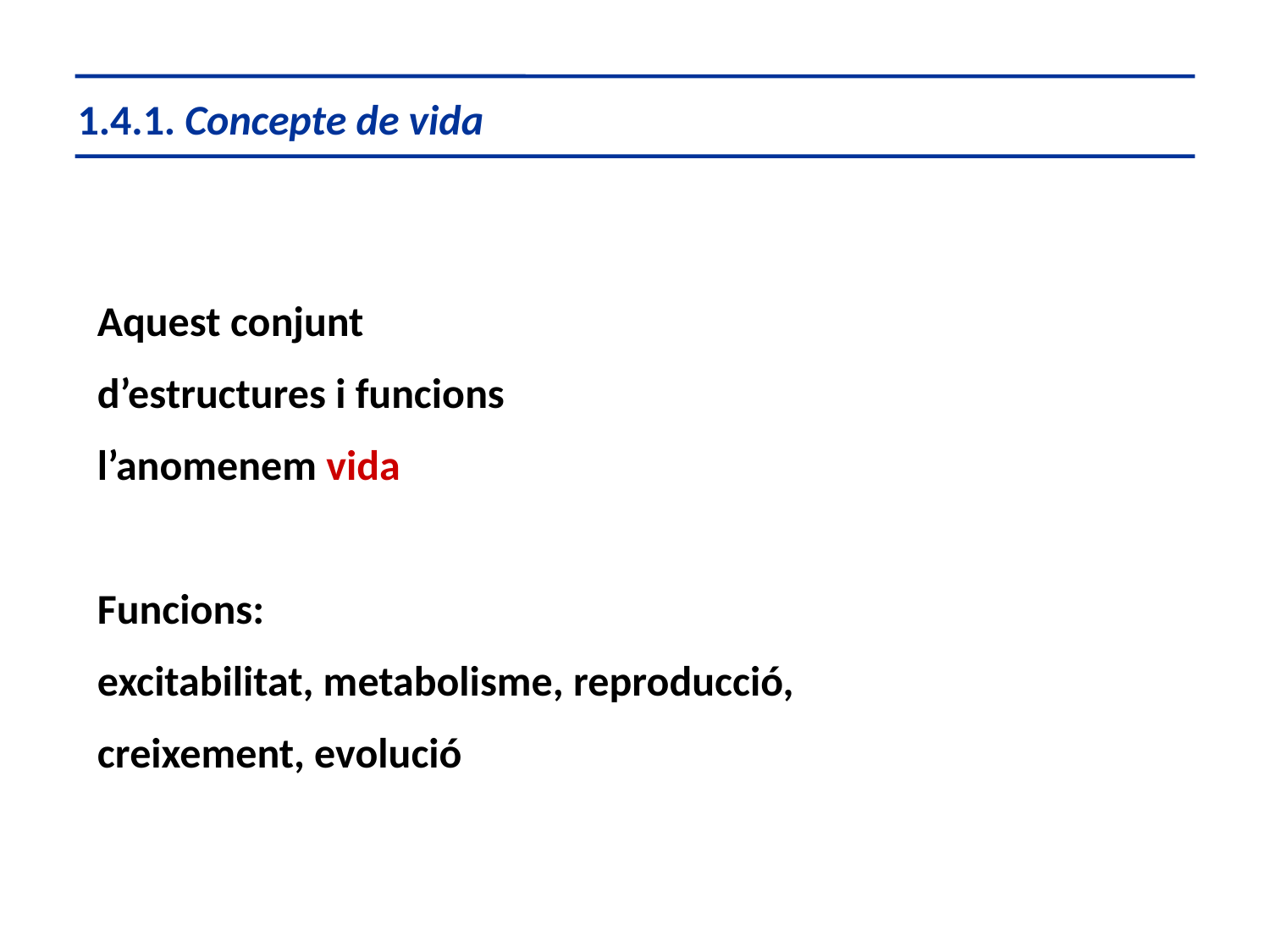

1.4.1. Concepte de vida

Aquest conjunt
d’estructures i funcions
l’anomenem vida

Funcions:
excitabilitat, metabolisme, reproducció,
creixement, evolució